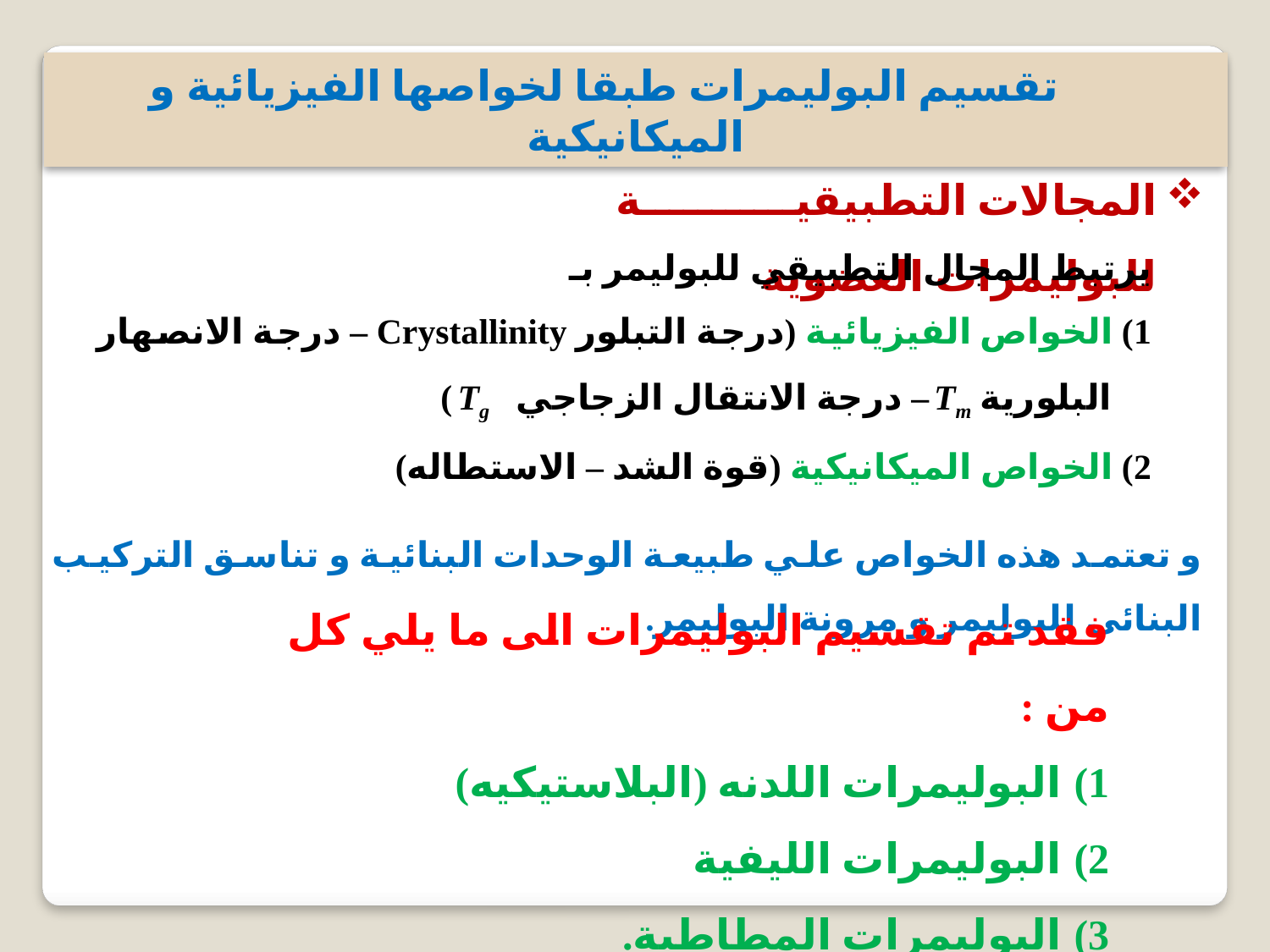

تقسيم البوليمرات طبقا لخواصها الفيزيائية و الميكانيكية
المجالات التطبيقية للبوليمرات العضوية
يرتبط المجال التطبيقي للبوليمر بـ
1) الخواص الفيزيائية (درجة التبلور Crystallinity – درجة الانصهار البلورية Tm – درجة الانتقال الزجاجي   Tg )
2) الخواص الميكانيكية (قوة الشد – الاستطاله)
و تعتمد هذه الخواص علي طبيعة الوحدات البنائية و تناسق التركيب البنائي للبوليمر و مرونة البوليمر.
فقد تم تقسيم البوليمرات الى ما يلي كل من :
البوليمرات اللدنه (البلاستيكيه)
البوليمرات الليفية
البوليمرات المطاطية.